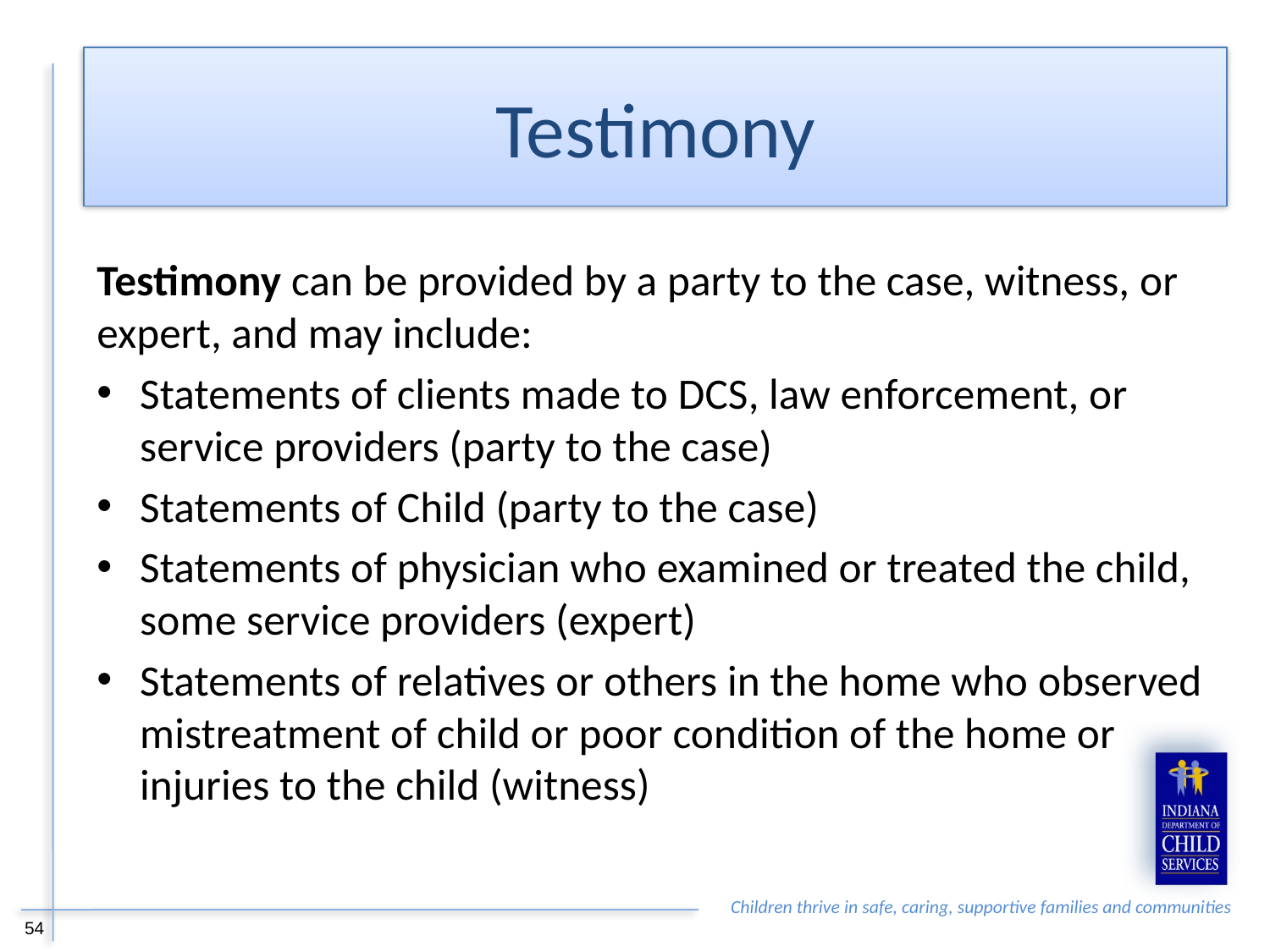

Testimony
Testimony can be provided by a party to the case, witness, or expert, and may include:
Statements of clients made to DCS, law enforcement, or service providers (party to the case)
Statements of Child (party to the case)
Statements of physician who examined or treated the child, some service providers (expert)
Statements of relatives or others in the home who observed mistreatment of child or poor condition of the home or injuries to the child (witness)

54